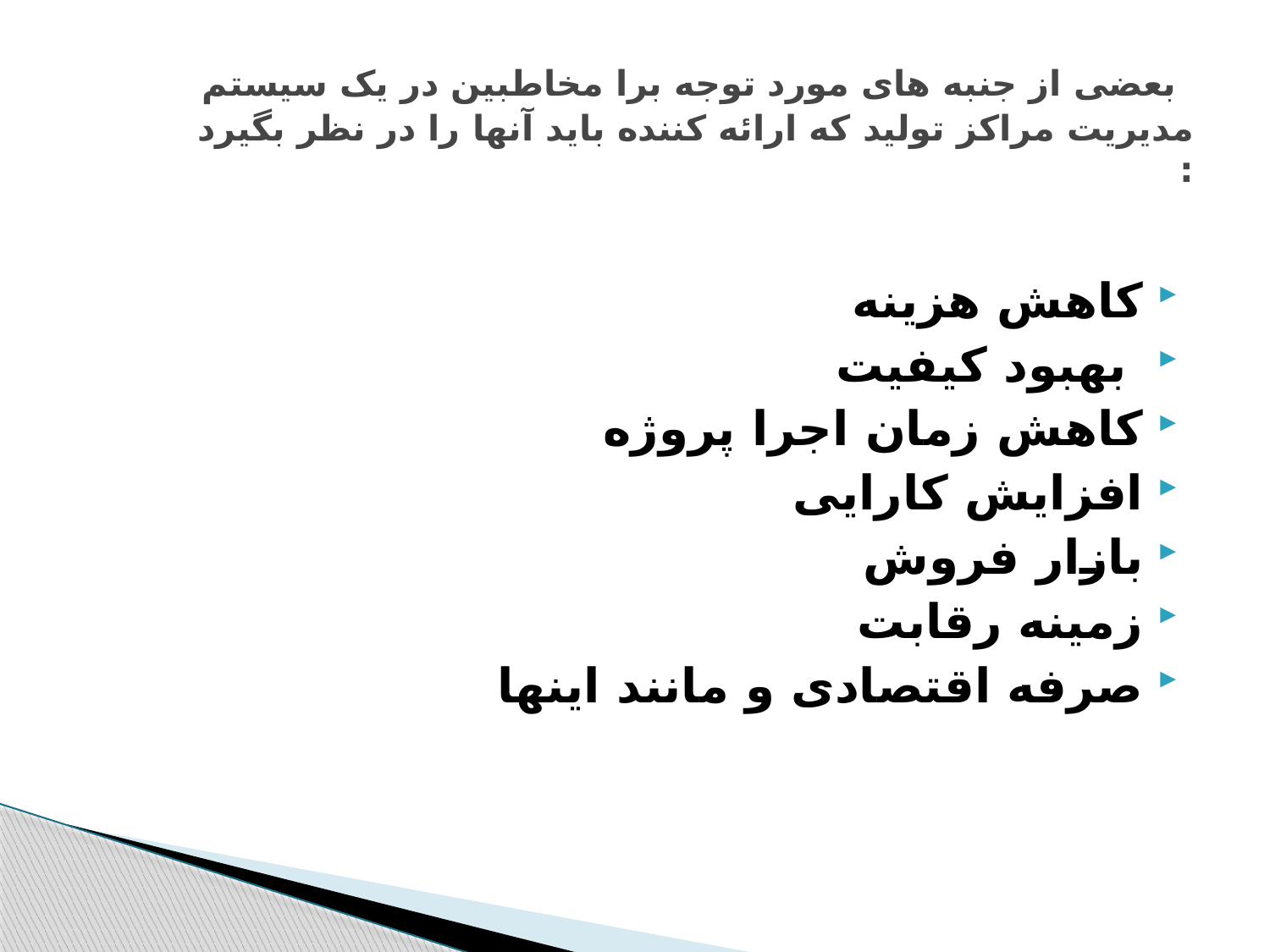

# بعضی از جنبه های مورد توجه برا مخاطبین در یک سیستم مدیریت مراکز تولید که ارائه کننده باید آنها را در نظر بگیرد :
کاهش هزینه
 بهبود کیفیت
کاهش زمان اجرا پروژه
افزایش کارایی
بازار فروش
زمینه رقابت
صرفه اقتصادی و مانند اینها